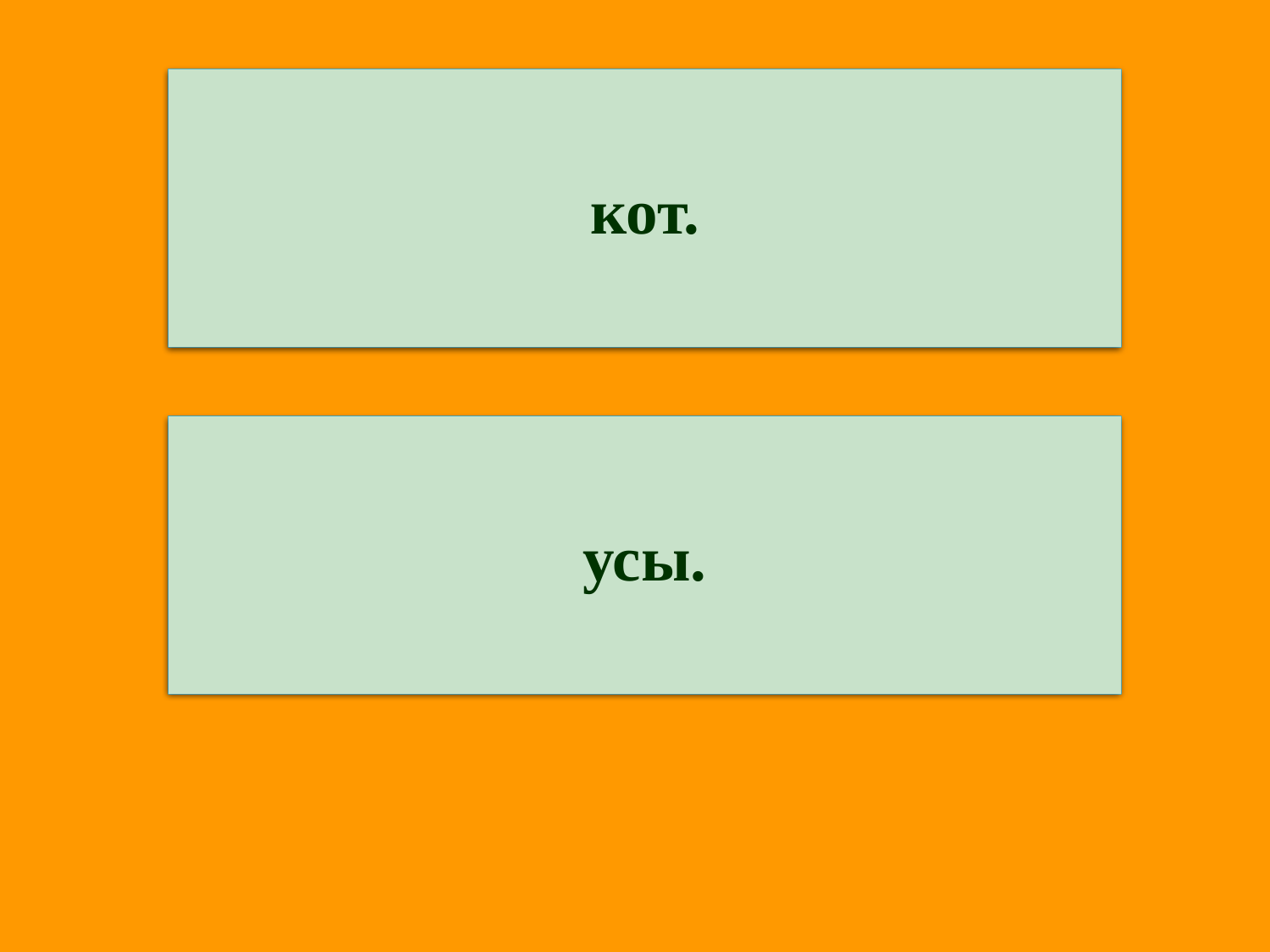

кот.

Крот, расставшись с буквой «Р»,
Сразу стал усат и сер.
У норы он мышек ждет,
Ведь теперь он просто …
усы.

Злой колдун забрал себе
Все на свете буквы «Б».
И у девицы-красы
Вместо бус теперь ...